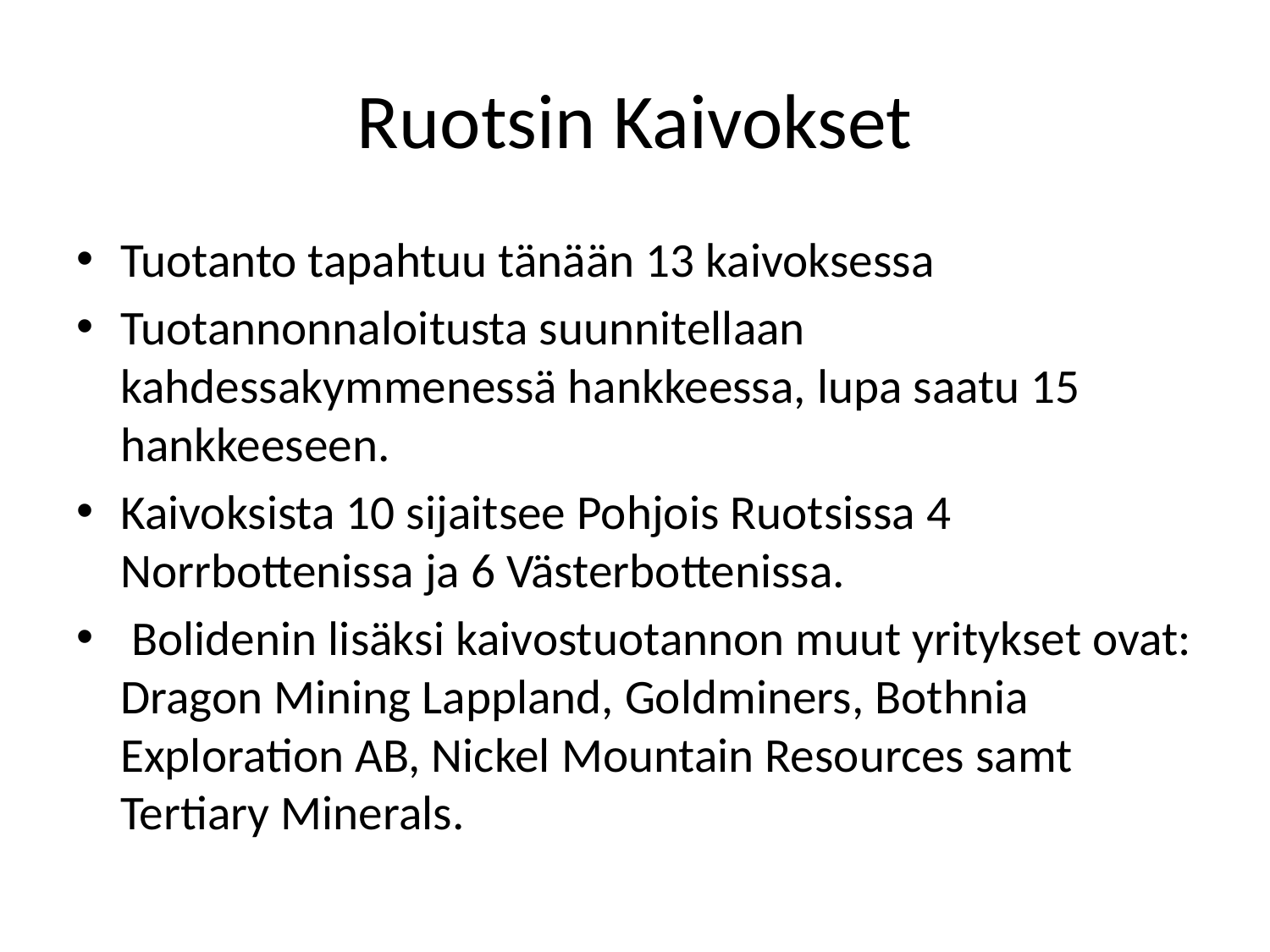

# Ruotsin Kaivokset
Tuotanto tapahtuu tänään 13 kaivoksessa
Tuotannonnaloitusta suunnitellaan kahdessakymmenessä hankkeessa, lupa saatu 15 hankkeeseen.
Kaivoksista 10 sijaitsee Pohjois Ruotsissa 4 Norrbottenissa ja 6 Västerbottenissa.
 Bolidenin lisäksi kaivostuotannon muut yritykset ovat: Dragon Mining Lappland, Goldminers, Bothnia Exploration AB, Nickel Mountain Resources samt Tertiary Minerals.